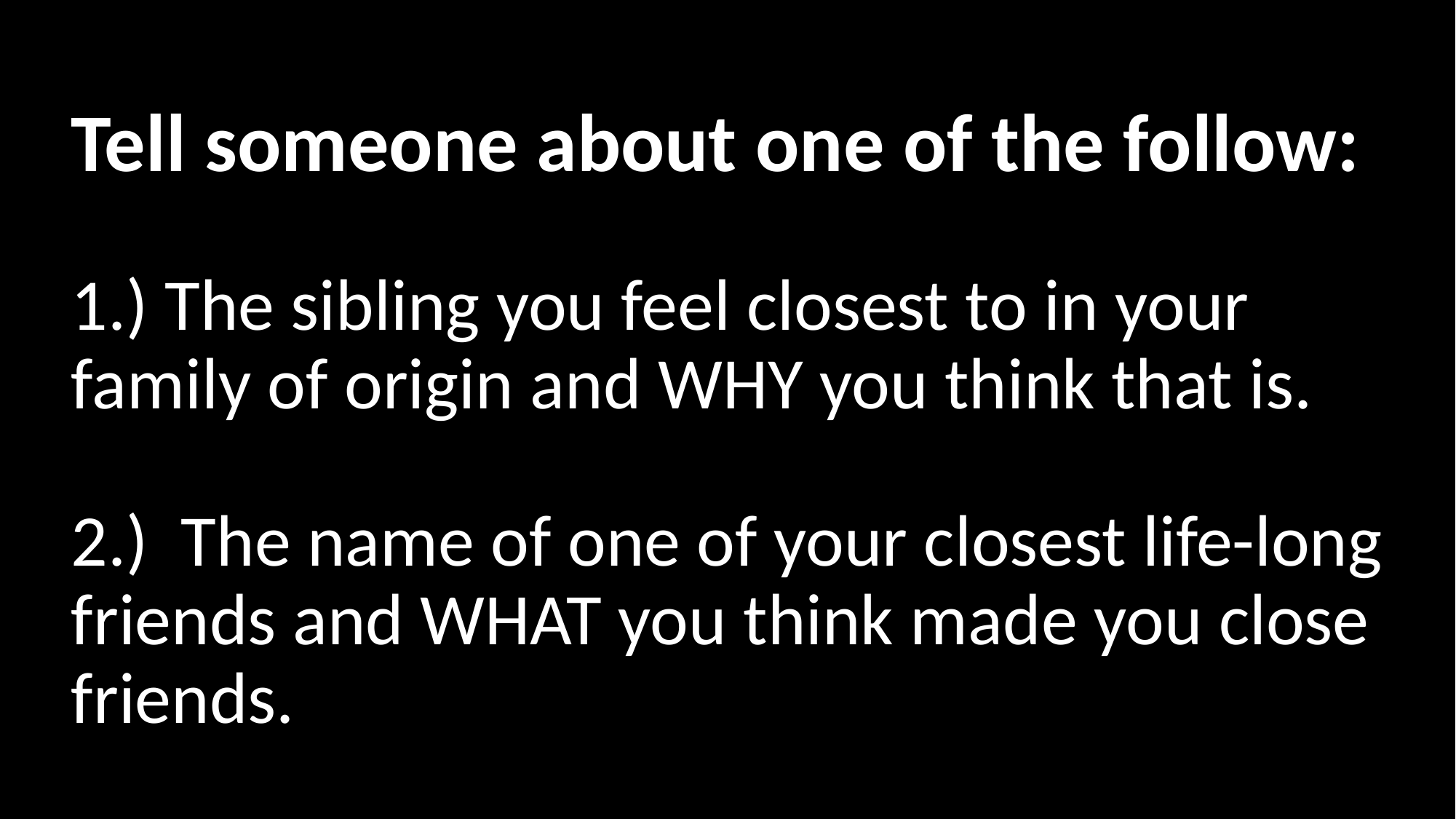

# Tell someone about one of the follow: 1.) The sibling you feel closest to in your family of origin and WHY you think that is. 2.)  The name of one of your closest life-long friends and WHAT you think made you close friends.